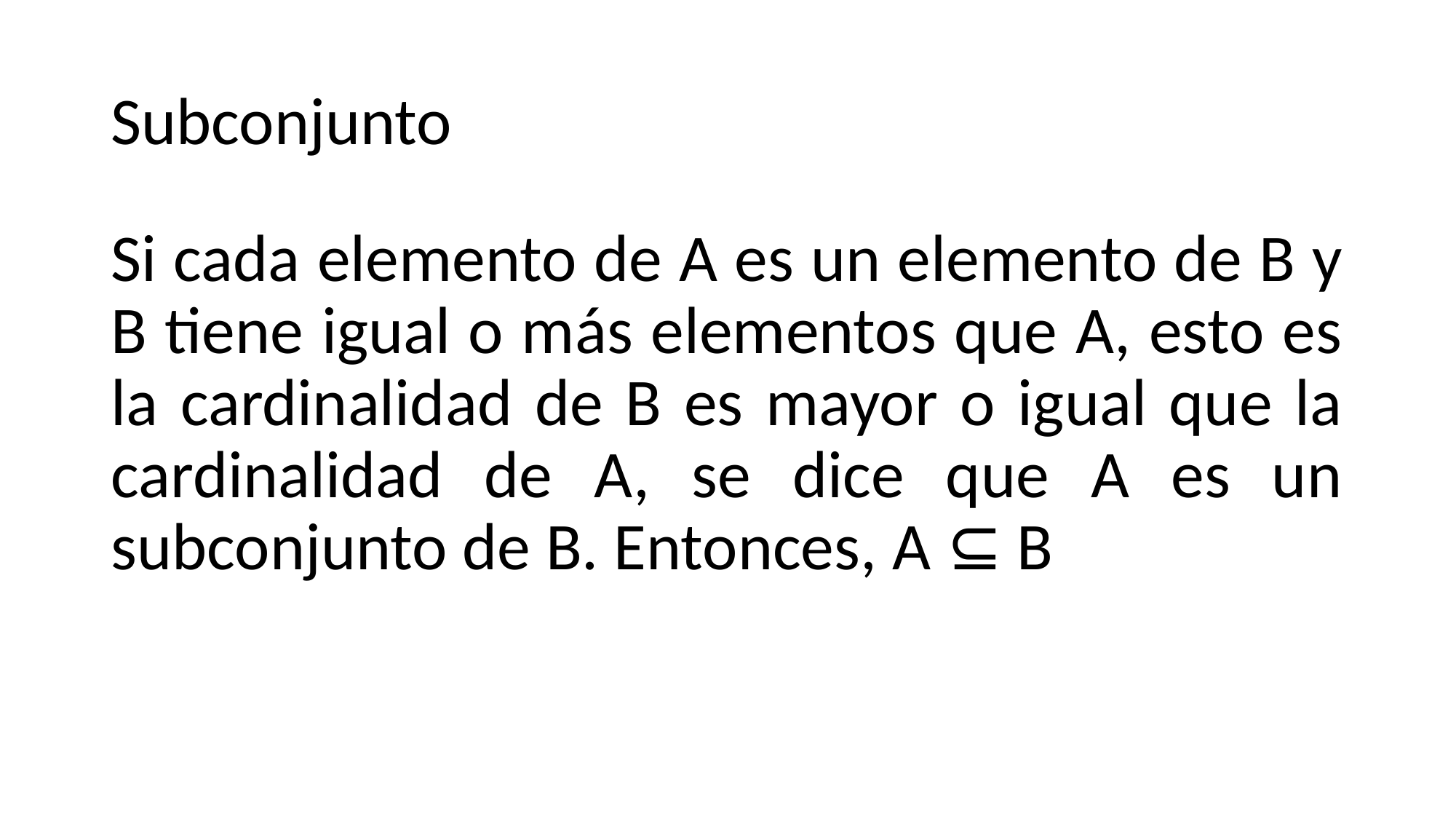

# Subconjunto
Si cada elemento de A es un elemento de B y B tiene igual o más elementos que A, esto es la cardinalidad de B es mayor o igual que la cardinalidad de A, se dice que A es un subconjunto de B. Entonces, A ⊆ B